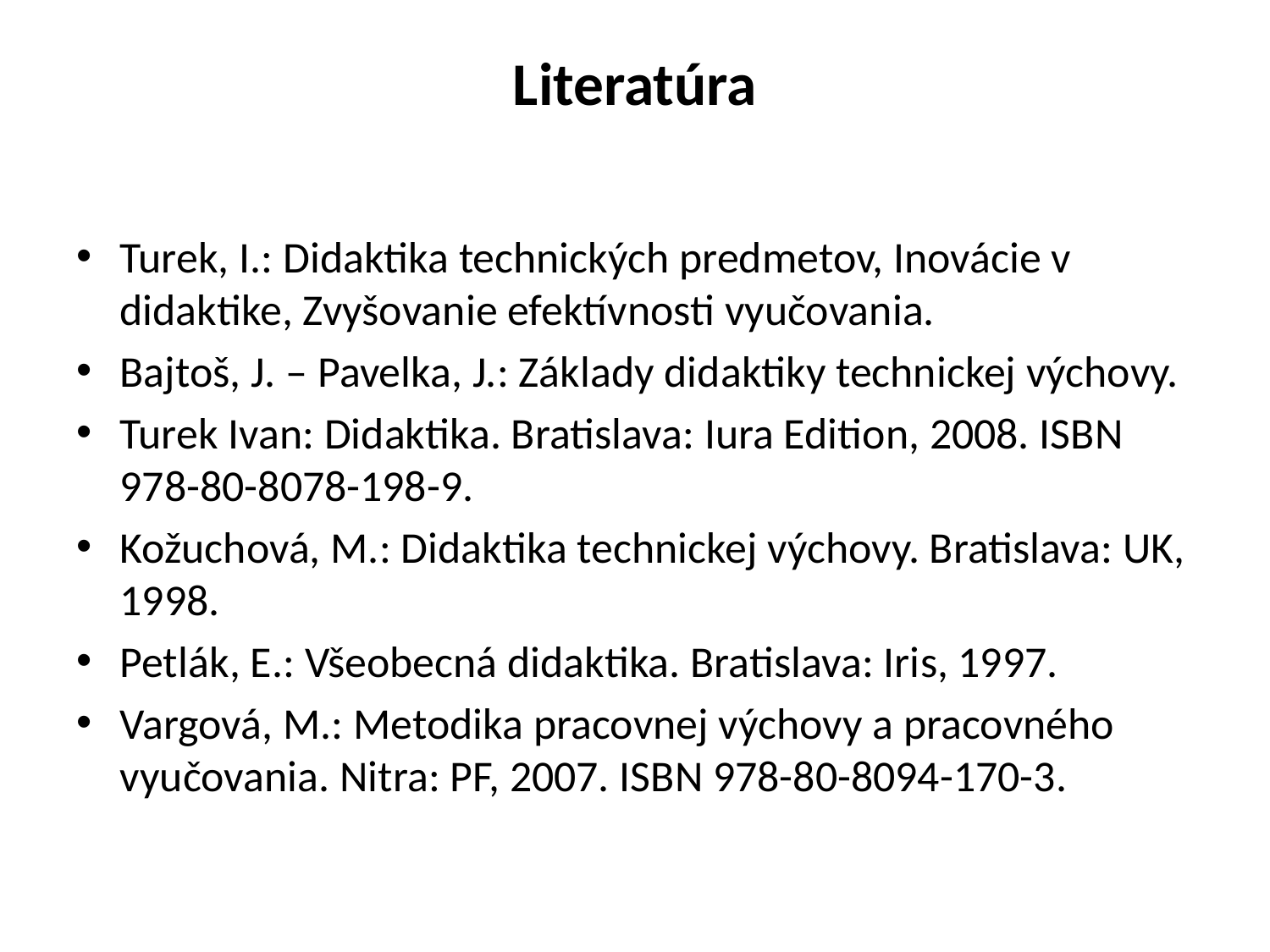

# Literatúra
Turek, I.: Didaktika technických predmetov, Inovácie v didaktike, Zvyšovanie efektívnosti vyučovania.
Bajtoš, J. – Pavelka, J.: Základy didaktiky technickej výchovy.
Turek Ivan: Didaktika. Bratislava: Iura Edition, 2008. ISBN 978-80-8078-198-9.
Kožuchová, M.: Didaktika technickej výchovy. Bratislava: UK, 1998.
Petlák, E.: Všeobecná didaktika. Bratislava: Iris, 1997.
Vargová, M.: Metodika pracovnej výchovy a pracovného vyučovania. Nitra: PF, 2007. ISBN 978-80-8094-170-3.